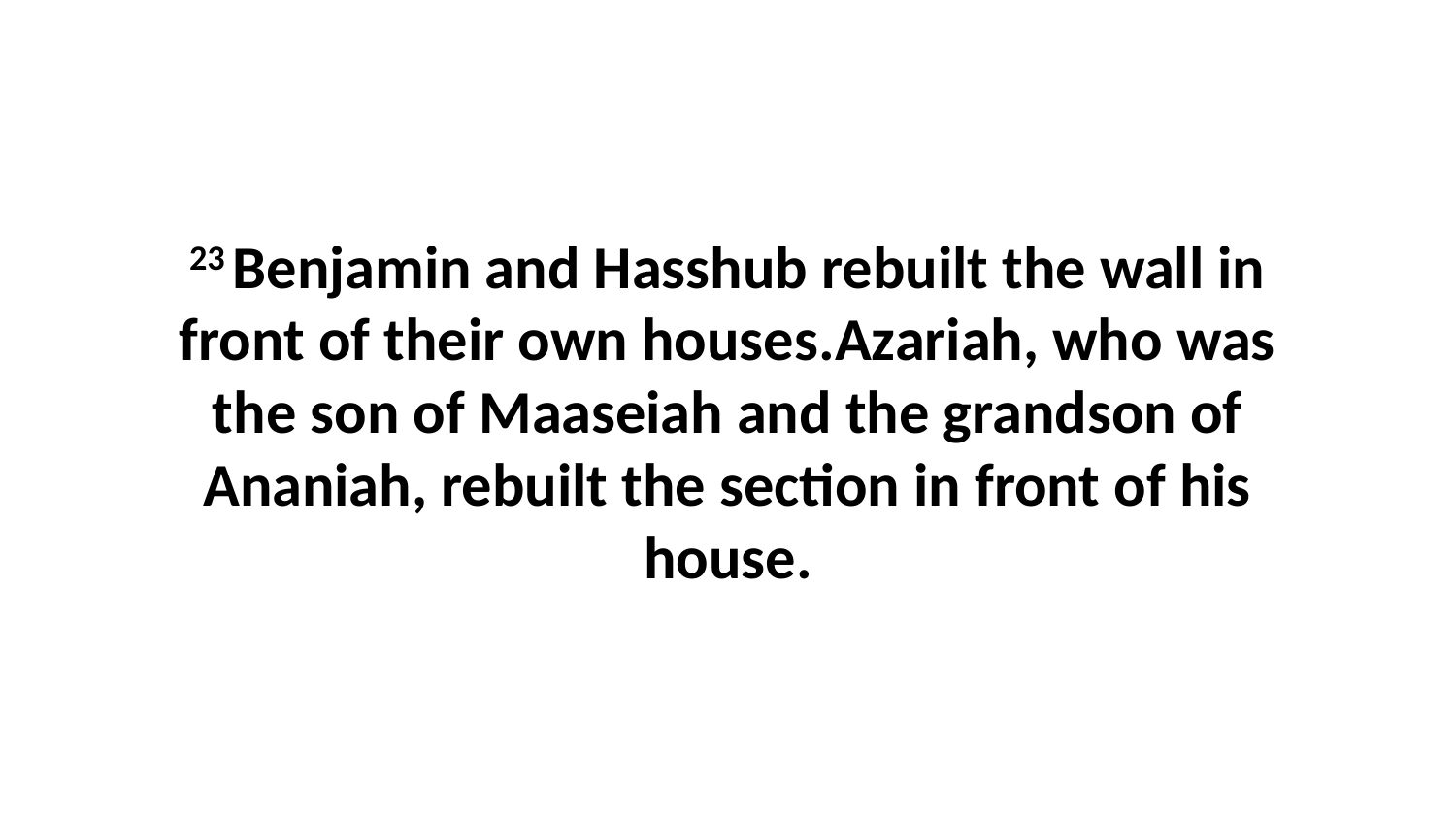

23 Benjamin and Hasshub rebuilt the wall in front of their own houses.Azariah, who was the son of Maaseiah and the grandson of Ananiah, rebuilt the section in front of his house.